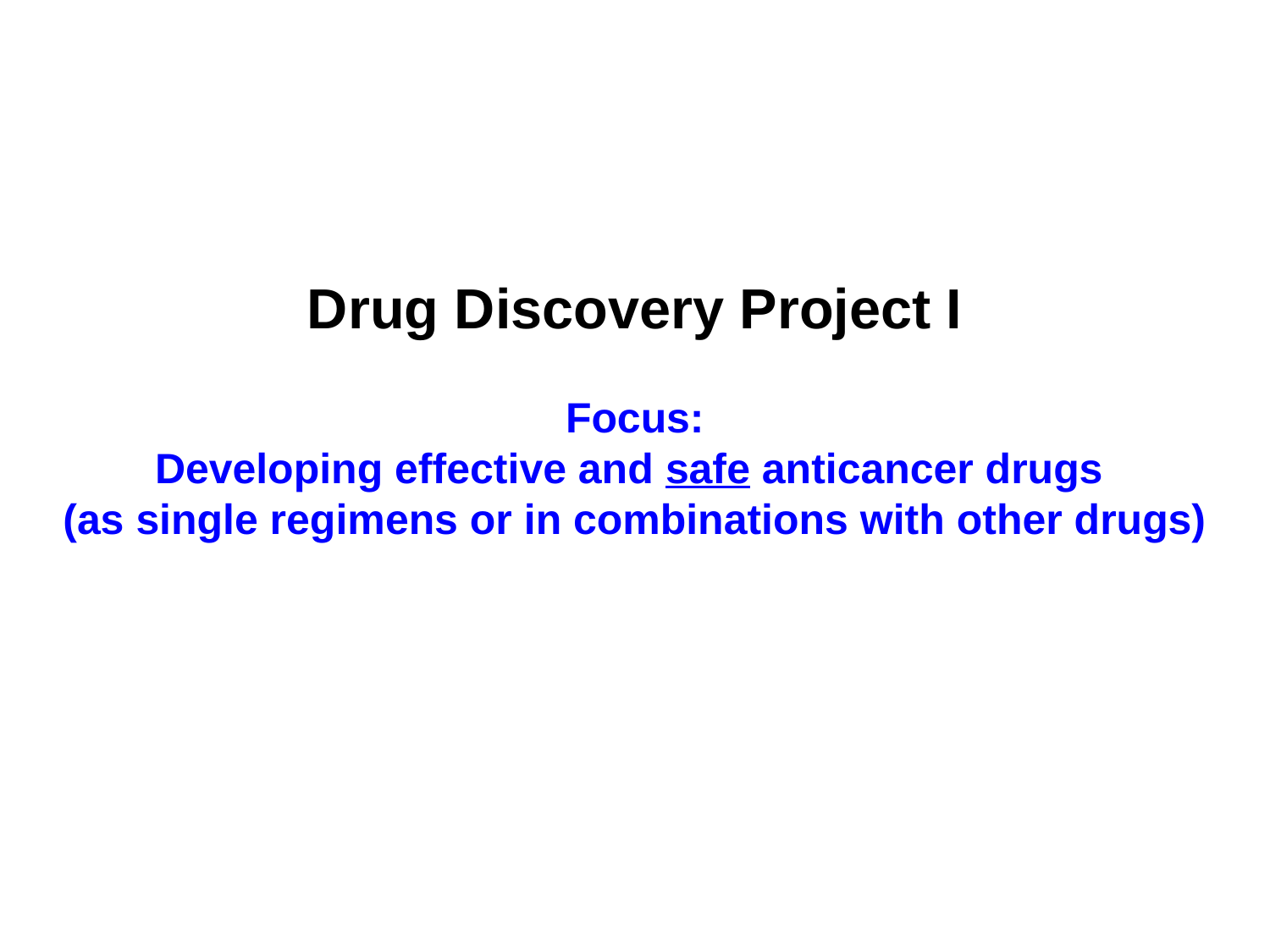

Drug Discovery Project I

Focus:
Developing effective and safe anticancer drugs
(as single regimens or in combinations with other drugs)